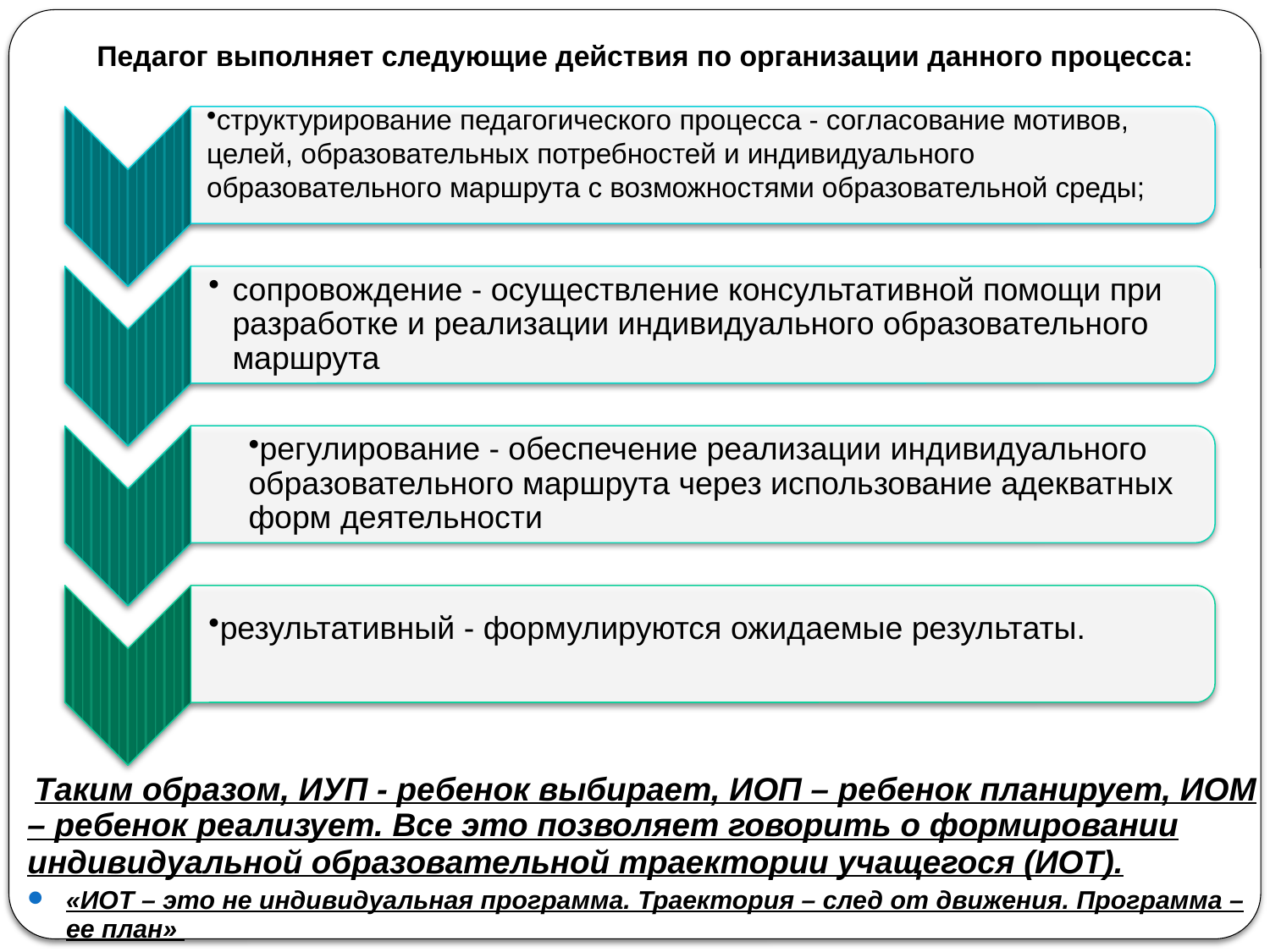

Педагог выполняет следующие действия по организации данного процесса:

 Таким образом, ИУП - ребенок выбирает, ИОП – ребенок планирует, ИОМ – ребенок реализует. Все это позволяет говорить о формировании индивидуальной образовательной траектории учащегося (ИОТ).
«ИОТ – это не индивидуальная программа. Траектория – след от движения. Программа – ее план»

структурирование педагогического процесса - согласование мотивов, целей, образовательных потребностей и индивидуального образовательного маршрута с возможностями образовательной среды;

сопровождение - осуществление консультативной помощи при разработке и реализации индивидуального образовательного маршрута

регулирование - обеспечение реализации индивидуального образовательного маршрута через использование адекватных форм деятельности

результативный - формулируются ожидаемые результаты.